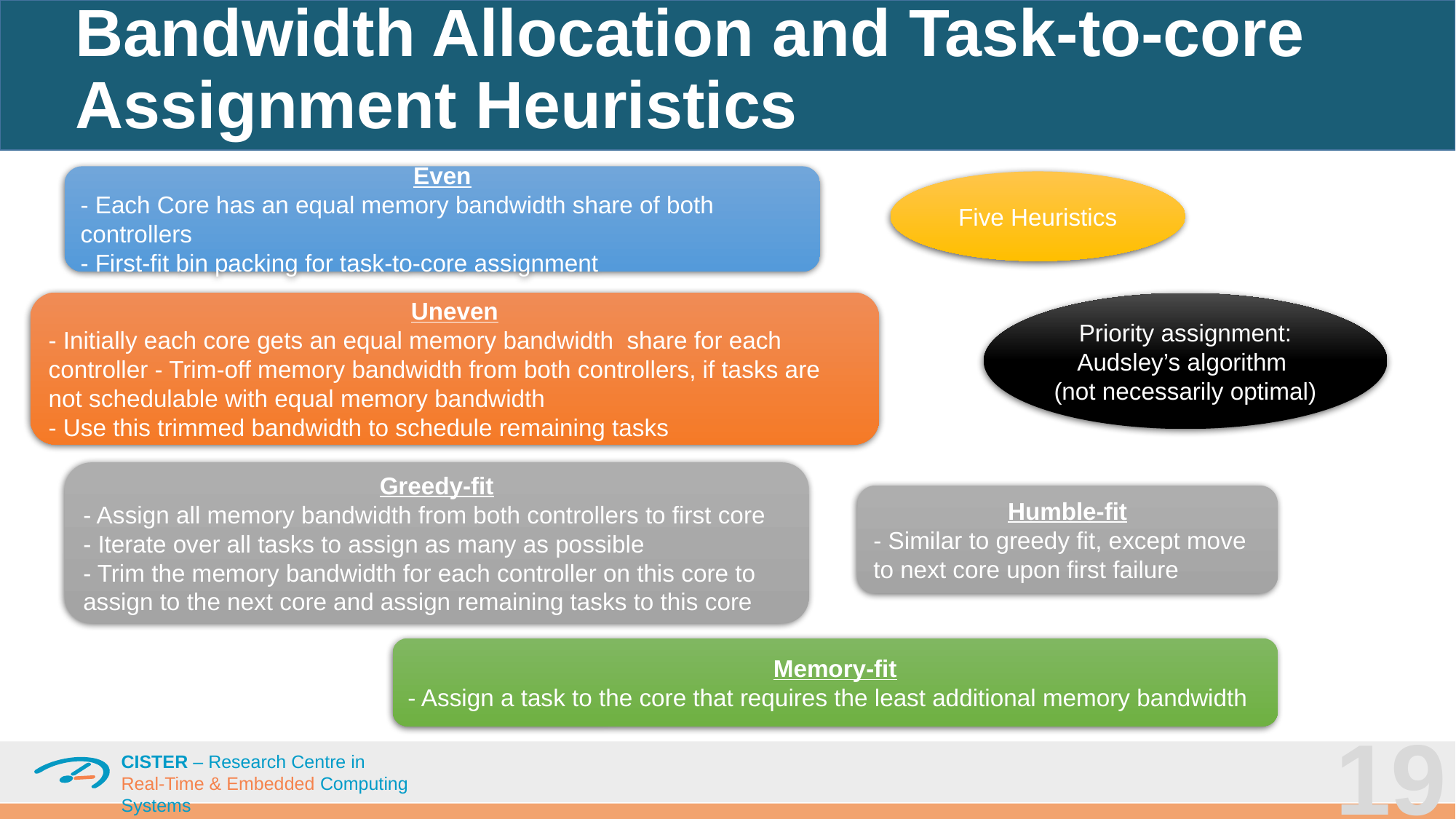

# Bandwidth Allocation and Task-to-core Assignment Heuristics
Even
- Each Core has an equal memory bandwidth share of both controllers
- First-fit bin packing for task-to-core assignment
Five Heuristics
Uneven
- Initially each core gets an equal memory bandwidth  share for each controller - Trim-off memory bandwidth from both controllers, if tasks are not schedulable with equal memory bandwidth
- Use this trimmed bandwidth to schedule remaining tasks
Priority assignment: Audsley’s algorithm
(not necessarily optimal)
Greedy-fit
- Assign all memory bandwidth from both controllers to first core
- Iterate over all tasks to assign as many as possible
- Trim the memory bandwidth for each controller on this core to assign to the next core and assign remaining tasks to this core
Humble-fit
- Similar to greedy fit, except move to next core upon first failure
Memory-fit
- Assign a task to the core that requires the least additional memory bandwidth
19